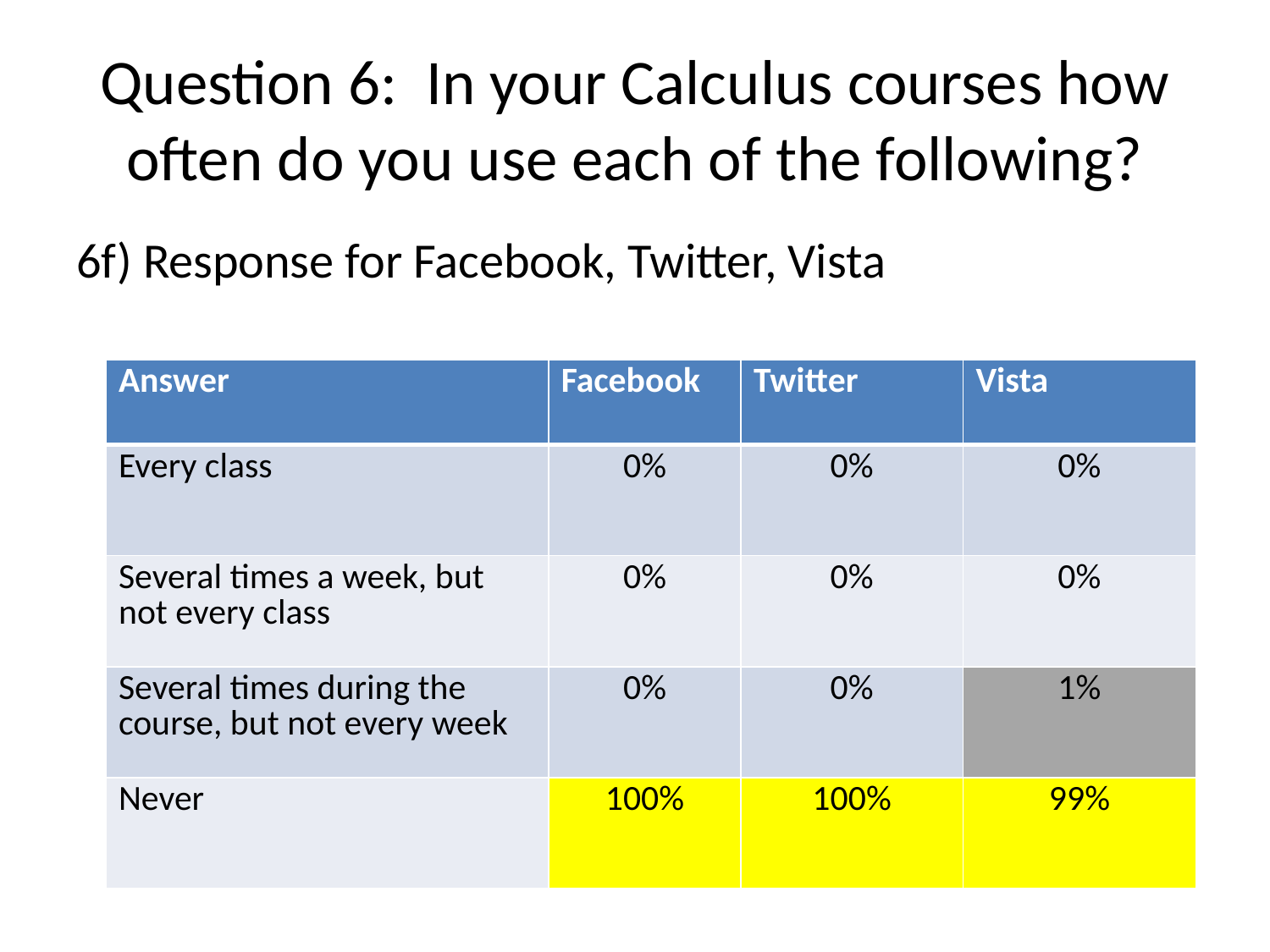

# Question 6:  In your Calculus courses how often do you use each of the following?
6f) Response for Facebook, Twitter, Vista
| Answer | Facebook | Twitter | Vista |
| --- | --- | --- | --- |
| Every class | 0% | 0% | 0% |
| Several times a week, but not every class | 0% | 0% | 0% |
| Several times during the course, but not every week | 0% | 0% | 1% |
| Never | 100% | 100% | 99% |